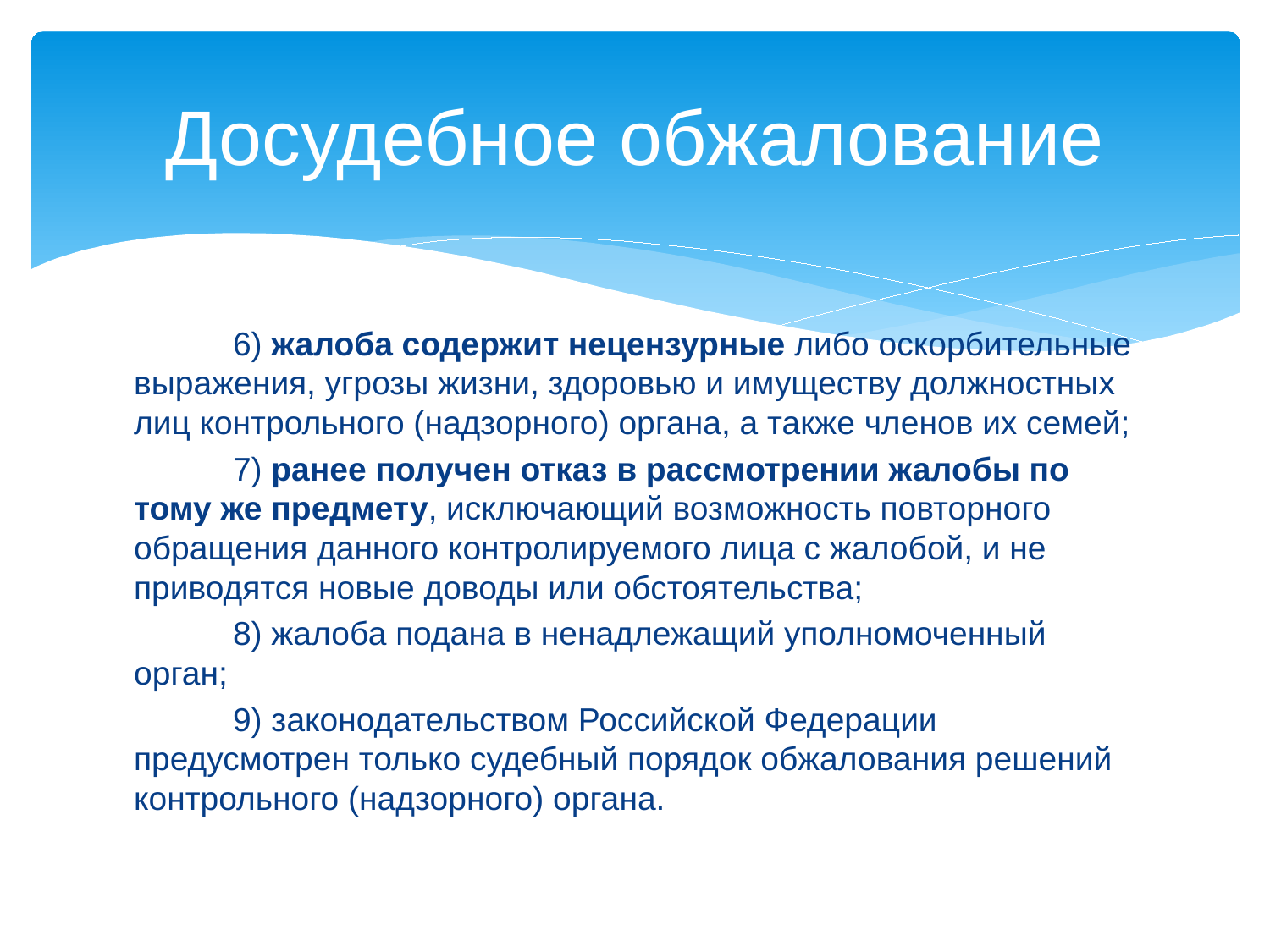

# Досудебное обжалование
	6) жалоба содержит нецензурные либо оскорбительные выражения, угрозы жизни, здоровью и имуществу должностных лиц контрольного (надзорного) органа, а также членов их семей;
	7) ранее получен отказ в рассмотрении жалобы по тому же предмету, исключающий возможность повторного обращения данного контролируемого лица с жалобой, и не приводятся новые доводы или обстоятельства;
	8) жалоба подана в ненадлежащий уполномоченный орган;
	9) законодательством Российской Федерации предусмотрен только судебный порядок обжалования решений контрольного (надзорного) органа.